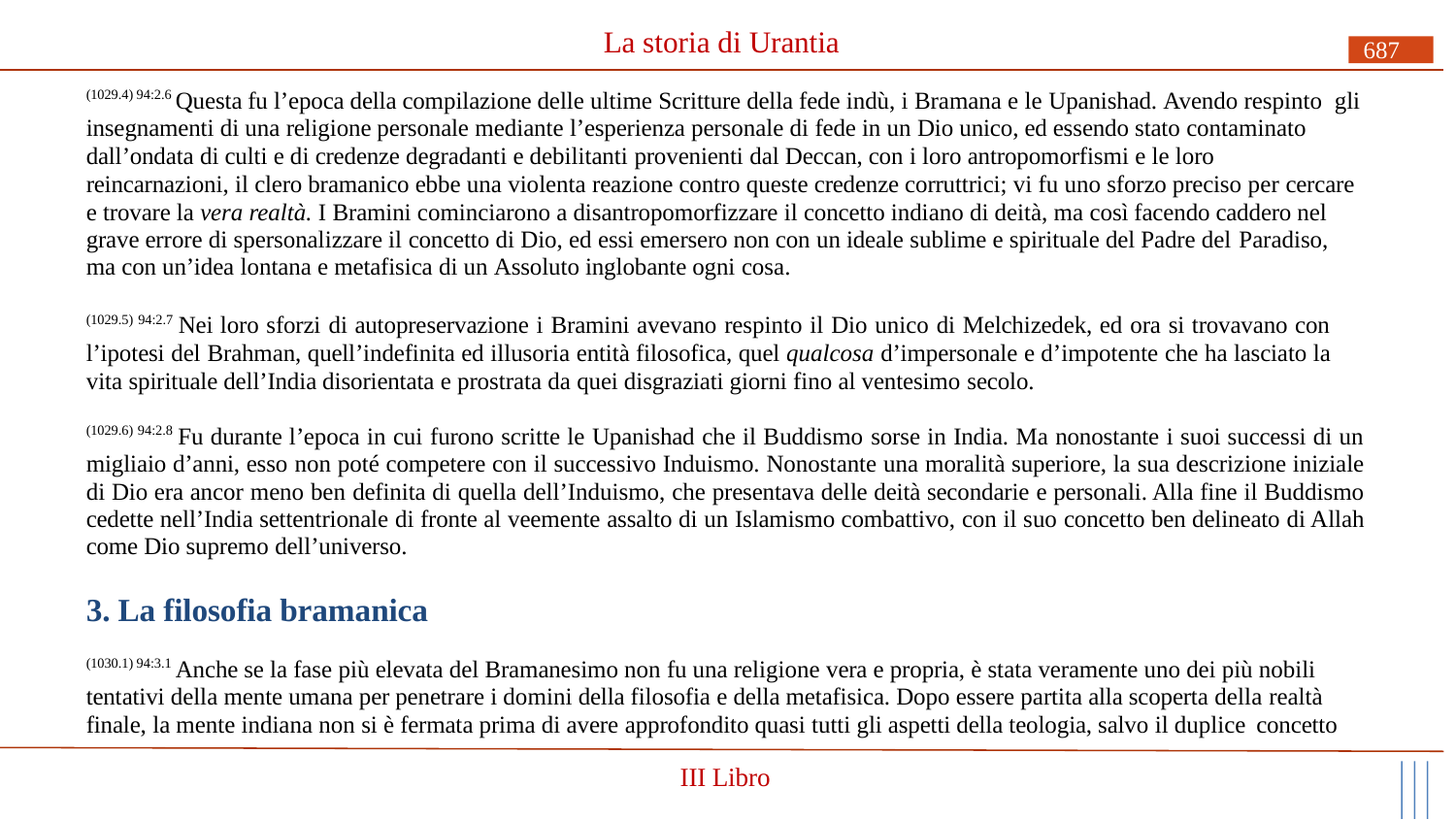

# La storia di Urantia
687

(1029.4) 94:2.6 Questa fu l’epoca della compilazione delle ultime Scritture della fede indù, i Bramana e le Upanishad. Avendo respinto  gli insegnamenti di una religione personale mediante l’esperienza personale di fede in un Dio unico, ed essendo stato contaminato  dall’ondata di culti e di credenze degradanti e debilitanti provenienti dal Deccan, con i loro antropomorfismi e le loro  reincarnazioni, il clero bramanico ebbe una violenta reazione contro queste credenze corruttrici; vi fu uno sforzo preciso per cercare  e trovare la vera realtà. I Bramini cominciarono a disantropomorfizzare il concetto indiano di deità, ma così facendo caddero nel  grave errore di spersonalizzare il concetto di Dio, ed essi emersero non con un ideale sublime e spirituale del Padre del Paradiso,
ma con un’idea lontana e metafisica di un Assoluto inglobante ogni cosa.

(1029.5) 94:2.7 Nei loro sforzi di autopreservazione i Bramini avevano respinto il Dio unico di Melchizedek, ed ora si trovavano con  l’ipotesi del Brahman, quell’indefinita ed illusoria entità filosofica, quel qualcosa d’impersonale e d’impotente che ha lasciato la  vita spirituale dell’India disorientata e prostrata da quei disgraziati giorni fino al ventesimo secolo.

(1029.6) 94:2.8 Fu durante l’epoca in cui furono scritte le Upanishad che il Buddismo sorse in India. Ma nonostante i suoi successi di un  migliaio d’anni, esso non poté competere con il successivo Induismo. Nonostante una moralità superiore, la sua descrizione iniziale  di Dio era ancor meno ben definita di quella dell’Induismo, che presentava delle deità secondarie e personali. Alla fine il Buddismo  cedette nell’India settentrionale di fronte al veemente assalto di un Islamismo combattivo, con il suo concetto ben delineato di Allah  come Dio supremo dell’universo.

3. La filosofia bramanica
(1030.1) 94:3.1 Anche se la fase più elevata del Bramanesimo non fu una religione vera e propria, è stata veramente uno dei più nobili  tentativi della mente umana per penetrare i domini della filosofia e della metafisica. Dopo essere partita alla scoperta della realtà  finale, la mente indiana non si è fermata prima di avere approfondito quasi tutti gli aspetti della teologia, salvo il duplice concetto

III Libro